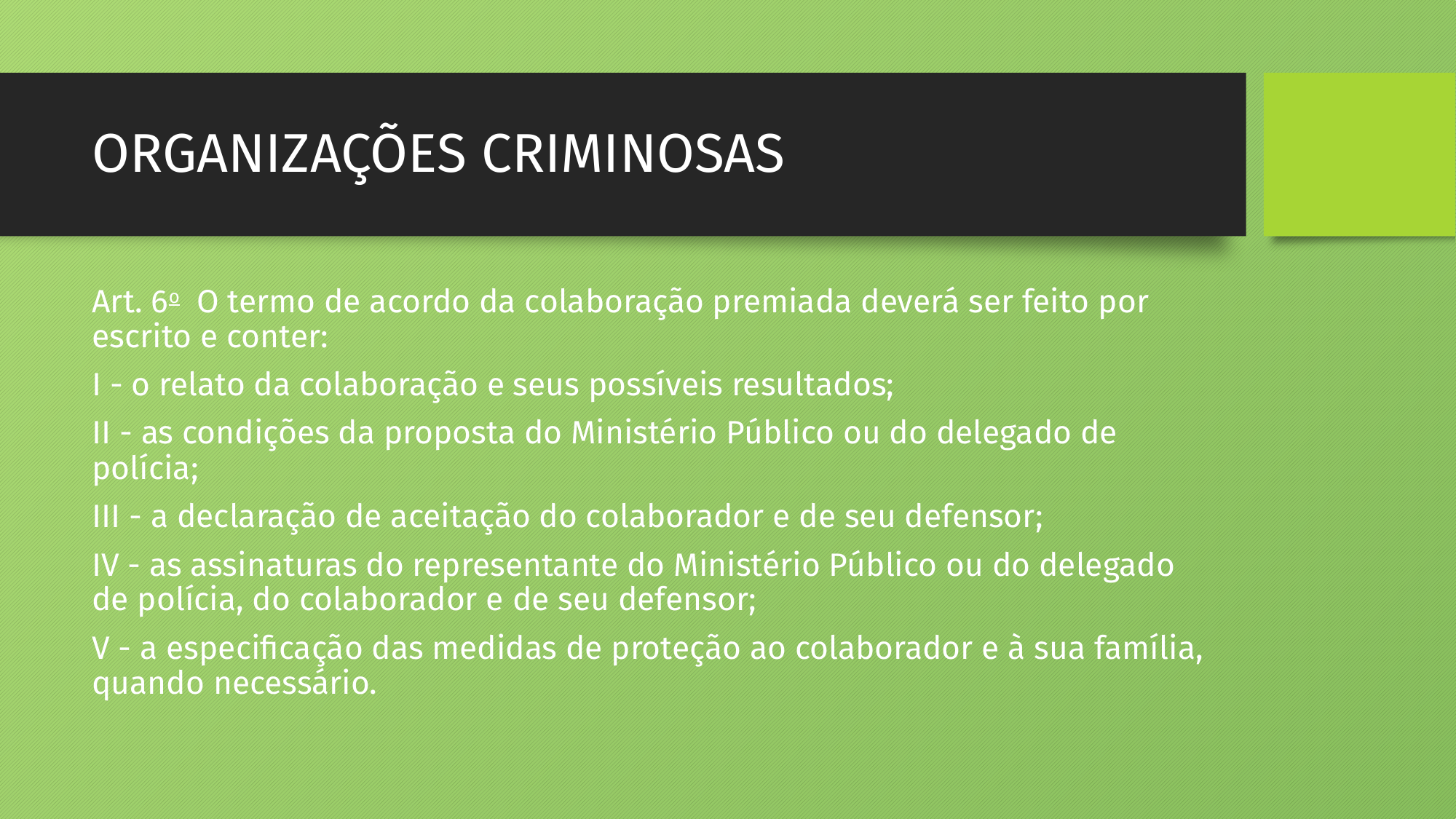

# ORGANIZAÇÕES CRIMINOSAS
Art. 6o  O termo de acordo da colaboração premiada deverá ser feito por escrito e conter:
I - o relato da colaboração e seus possíveis resultados;
II - as condições da proposta do Ministério Público ou do delegado de polícia;
III - a declaração de aceitação do colaborador e de seu defensor;
IV - as assinaturas do representante do Ministério Público ou do delegado de polícia, do colaborador e de seu defensor;
V - a especificação das medidas de proteção ao colaborador e à sua família, quando necessário.